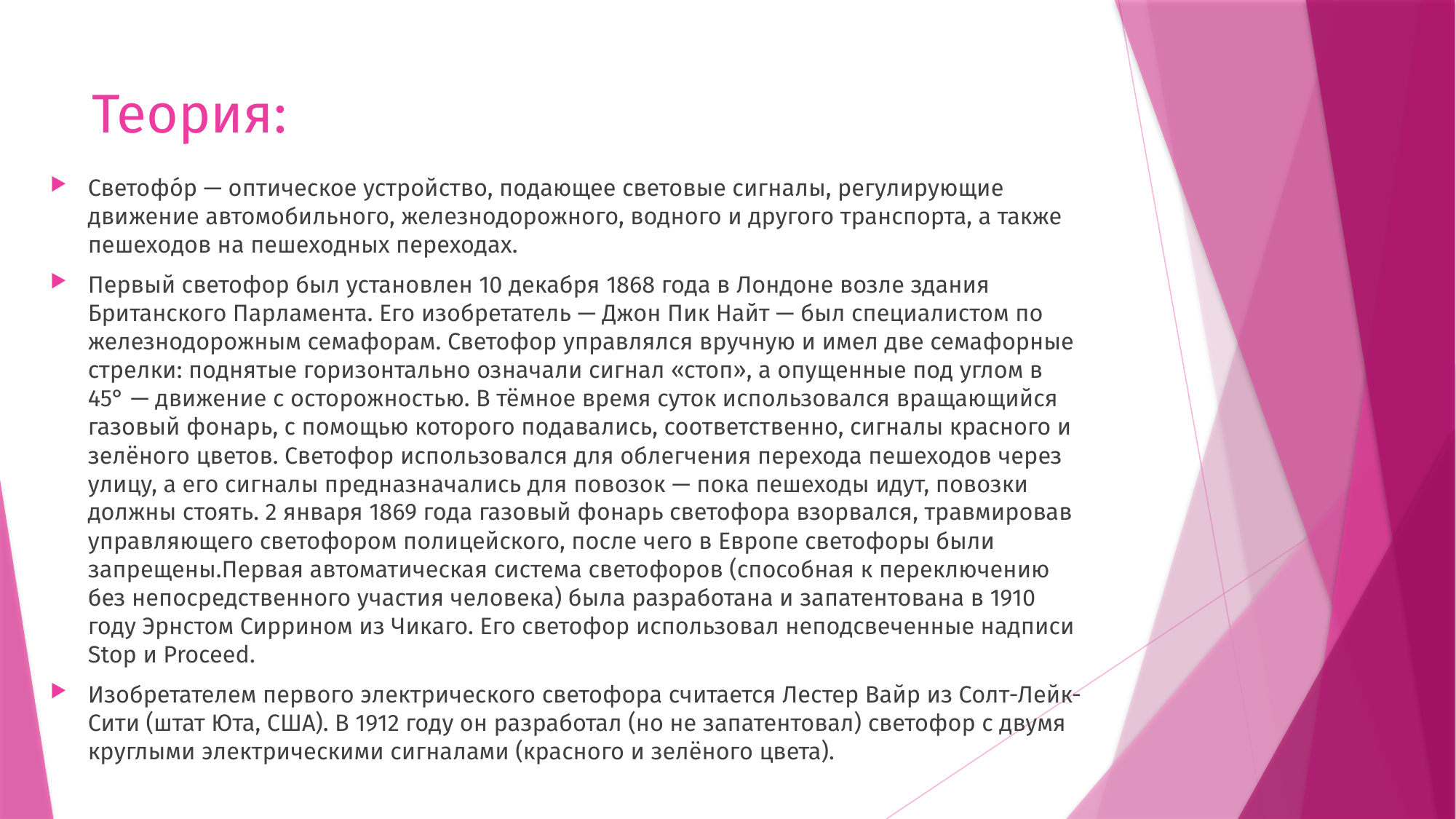

# Теория:
Светофо́р — оптическое устройство, подающее световые сигналы, регулирующие движение автомобильного, железнодорожного, водного и другого транспорта, а также пешеходов на пешеходных переходах.
Первый светофор был установлен 10 декабря 1868 года в Лондоне возле здания Британского Парламента. Его изобретатель — Джон Пик Найт — был специалистом по железнодорожным семафорам. Светофор управлялся вручную и имел две семафорные стрелки: поднятые горизонтально означали сигнал «стоп», а опущенные под углом в 45° — движение с осторожностью. В тёмное время суток использовался вращающийся газовый фонарь, с помощью которого подавались, соответственно, сигналы красного и зелёного цветов. Светофор использовался для облегчения перехода пешеходов через улицу, а его сигналы предназначались для повозок — пока пешеходы идут, повозки должны стоять. 2 января 1869 года газовый фонарь светофора взорвался, травмировав управляющего светофором полицейского, после чего в Европе светофоры были запрещены.Первая автоматическая система светофоров (способная к переключению без непосредственного участия человека) была разработана и запатентована в 1910 году Эрнстом Сиррином из Чикаго. Его светофор использовал неподсвеченные надписи Stop и Proceed.
Изобретателем первого электрического светофора считается Лестер Вайр из Солт-Лейк-Сити (штат Юта, США). В 1912 году он разработал (но не запатентовал) светофор с двумя круглыми электрическими сигналами (красного и зелёного цвета).